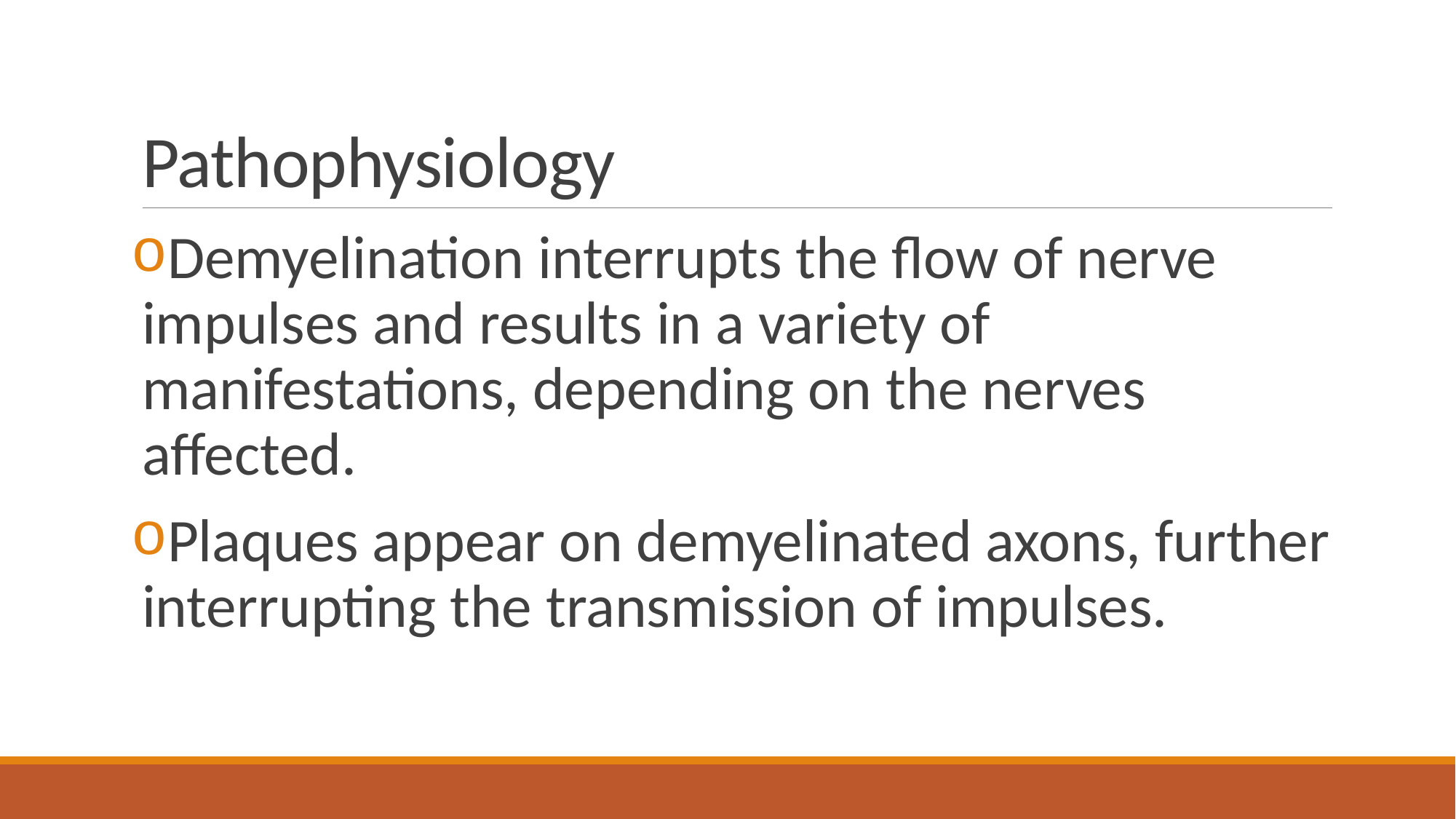

# Pathophysiology
Demyelination interrupts the flow of nerve impulses and results in a variety of manifestations, depending on the nerves affected.
Plaques appear on demyelinated axons, further interrupting the transmission of impulses.